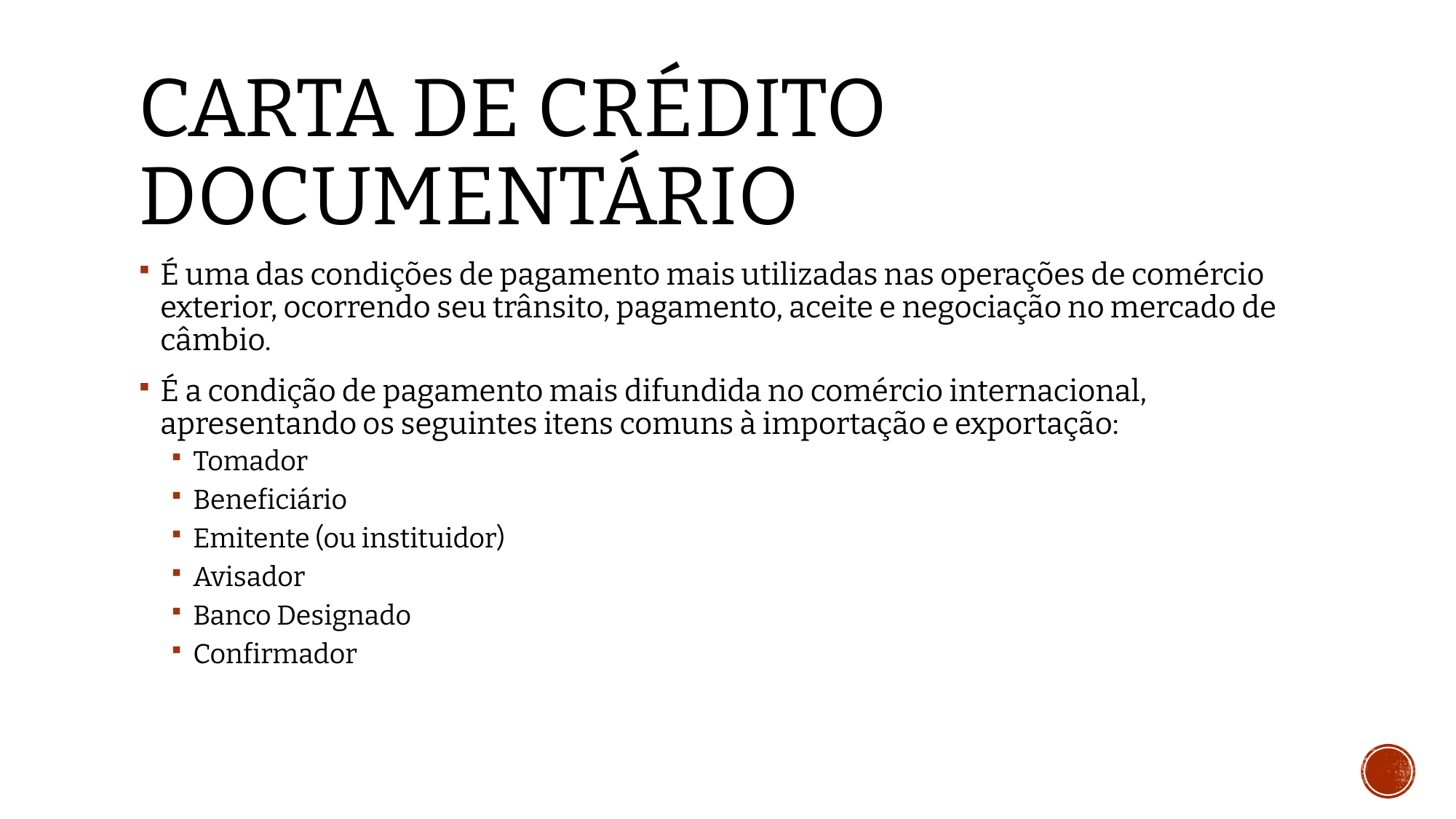

# Carta de crédito documentário
É uma das condições de pagamento mais utilizadas nas operações de comércio exterior, ocorrendo seu trânsito, pagamento, aceite e negociação no mercado de câmbio.
É a condição de pagamento mais difundida no comércio internacional, apresentando os seguintes itens comuns à importação e exportação:
Tomador
Beneficiário
Emitente (ou instituidor)
Avisador
Banco Designado
Confirmador